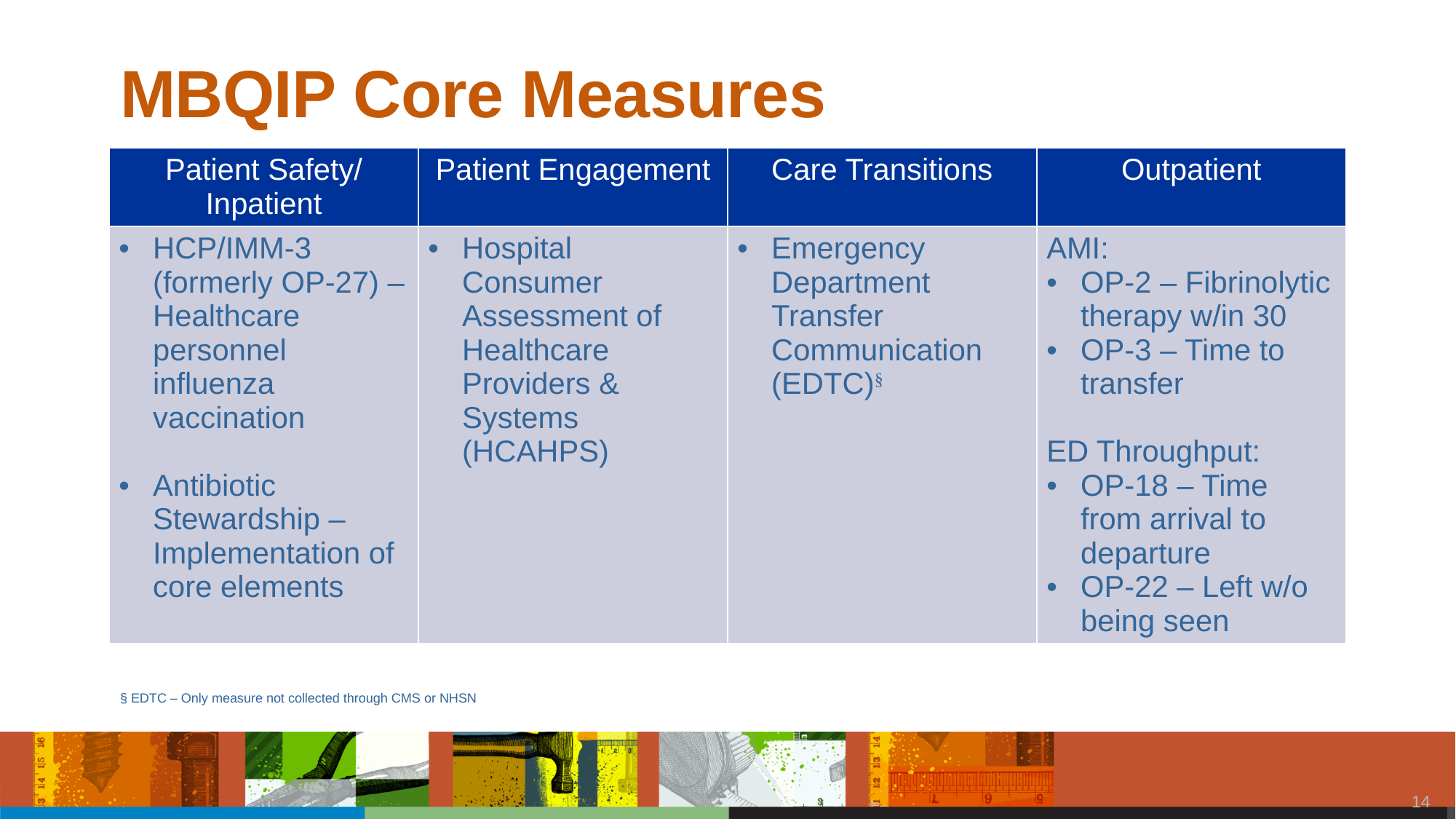

# MBQIP Core Measures
| Patient Safety/ Inpatient | Patient Engagement | Care Transitions | Outpatient |
| --- | --- | --- | --- |
| HCP/IMM-3 (formerly OP-27) – Healthcare personnel influenza vaccination Antibiotic Stewardship – Implementation of core elements | Hospital Consumer Assessment of Healthcare Providers & Systems (HCAHPS) | Emergency Department Transfer Communication (EDTC)§ | AMI: OP-2 – Fibrinolytic therapy w/in 30 OP-3 – Time to transfer ED Throughput: OP-18 – Time from arrival to departure OP-22 – Left w/o being seen |
§ EDTC – Only measure not collected through CMS or NHSN
14